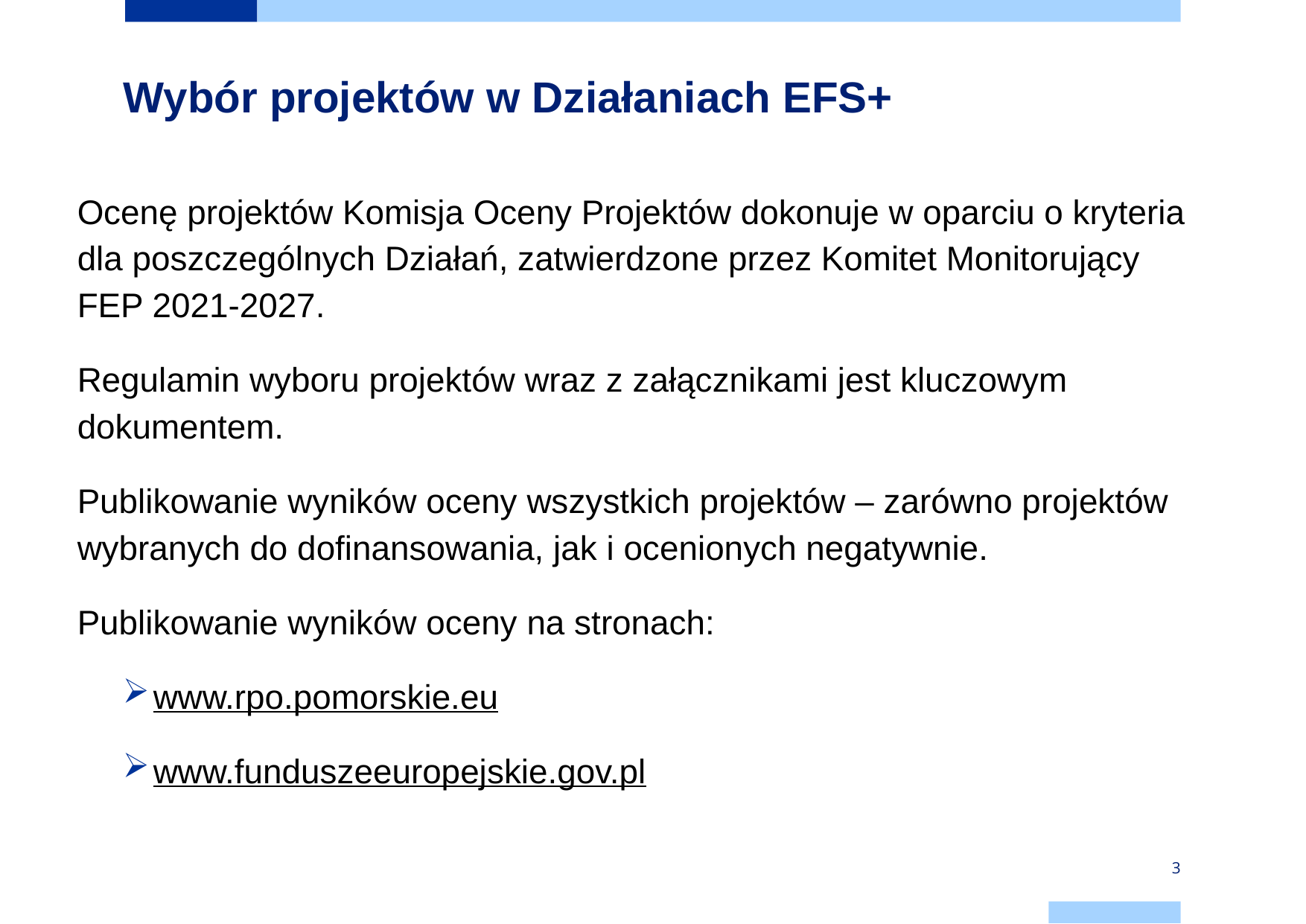

# Wybór projektów w Działaniach EFS+
Ocenę projektów Komisja Oceny Projektów dokonuje w oparciu o kryteria dla poszczególnych Działań, zatwierdzone przez Komitet Monitorujący FEP 2021-2027.
Regulamin wyboru projektów wraz z załącznikami jest kluczowym dokumentem.
Publikowanie wyników oceny wszystkich projektów – zarówno projektów wybranych do dofinansowania, jak i ocenionych negatywnie.
Publikowanie wyników oceny na stronach:
www.rpo.pomorskie.eu
www.funduszeeuropejskie.gov.pl

3